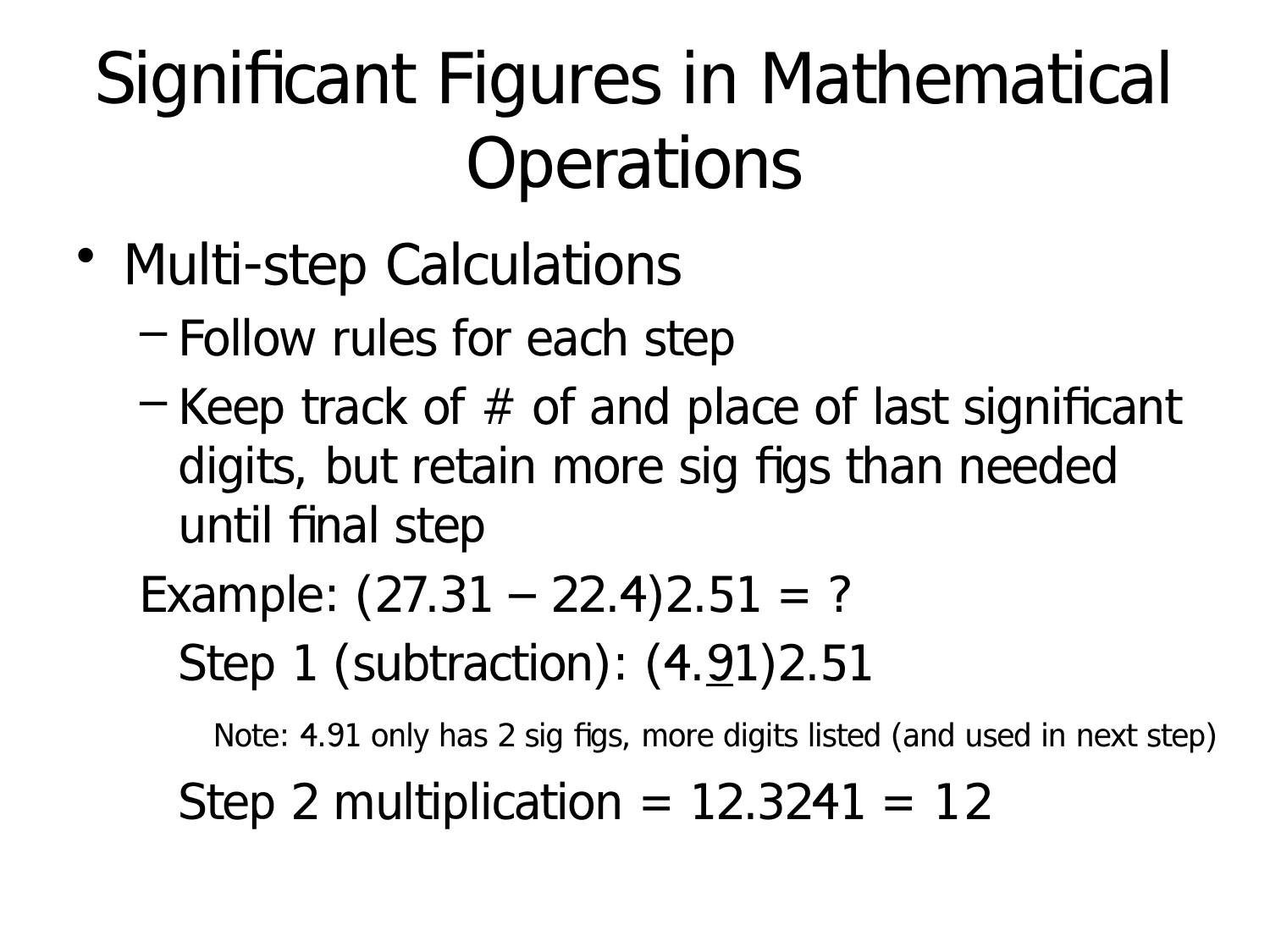

Significant Figures in Mathematical Operations
Multi-step Calculations
Follow rules for each step
Keep track of # of and place of last significant digits, but retain more sig figs than needed until final step
Example: (27.31 – 22.4)2.51 = ?
	Step 1 (subtraction): (4.91)2.51

	Step 2 multiplication = 12.3241 = 12

Note: 4.91 only has 2 sig figs, more digits listed (and used in next step)